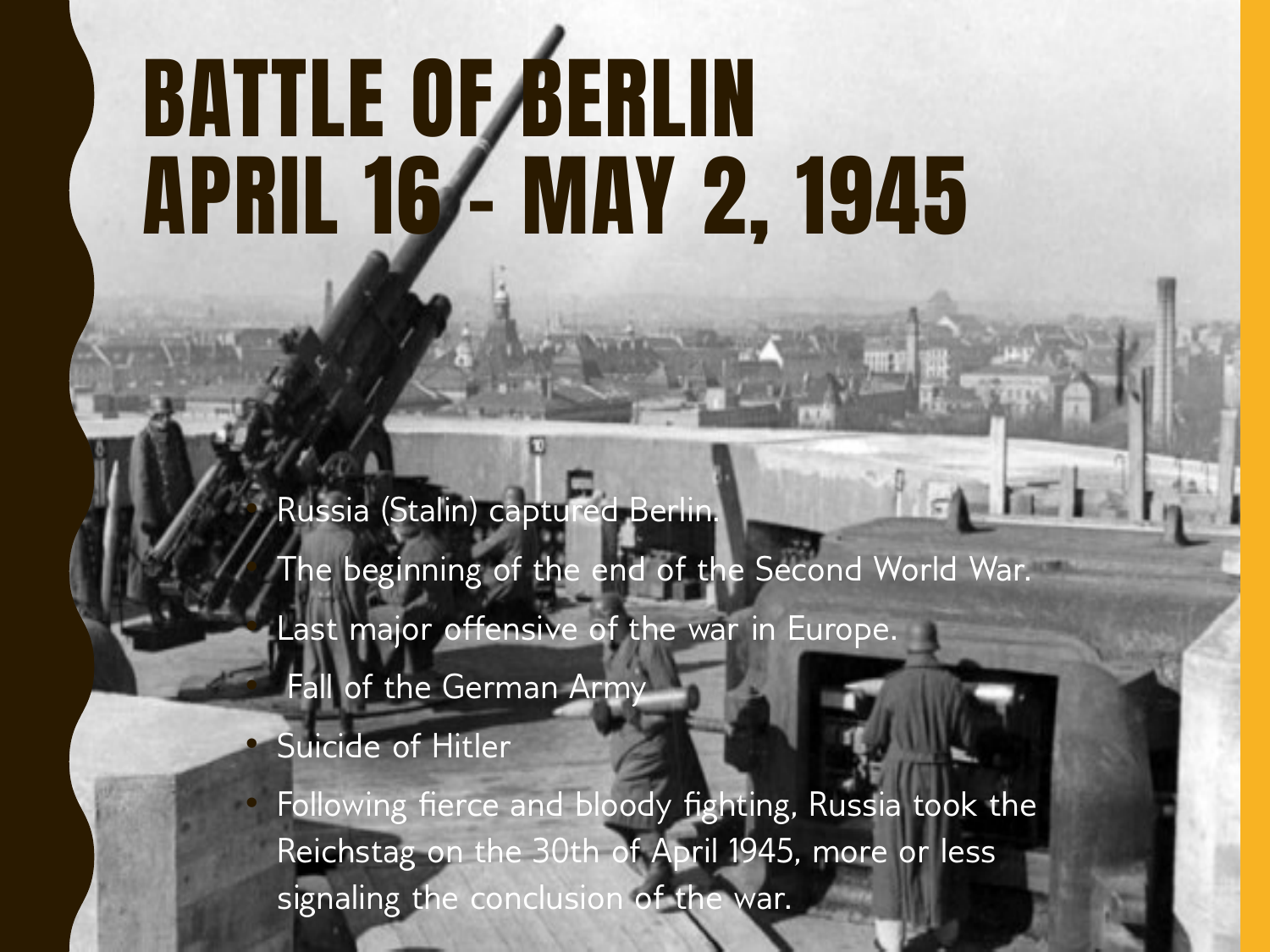

# Battle of berlin April 16 – May 2, 1945
Russia (Stalin) captured Berlin.
The beginning of the end of the Second World War.
Last major offensive of the war in Europe.
 Fall of the German Army
Suicide of Hitler
Following fierce and bloody fighting, Russia took the Reichstag on the 30th of April 1945, more or less signaling the conclusion of the war.